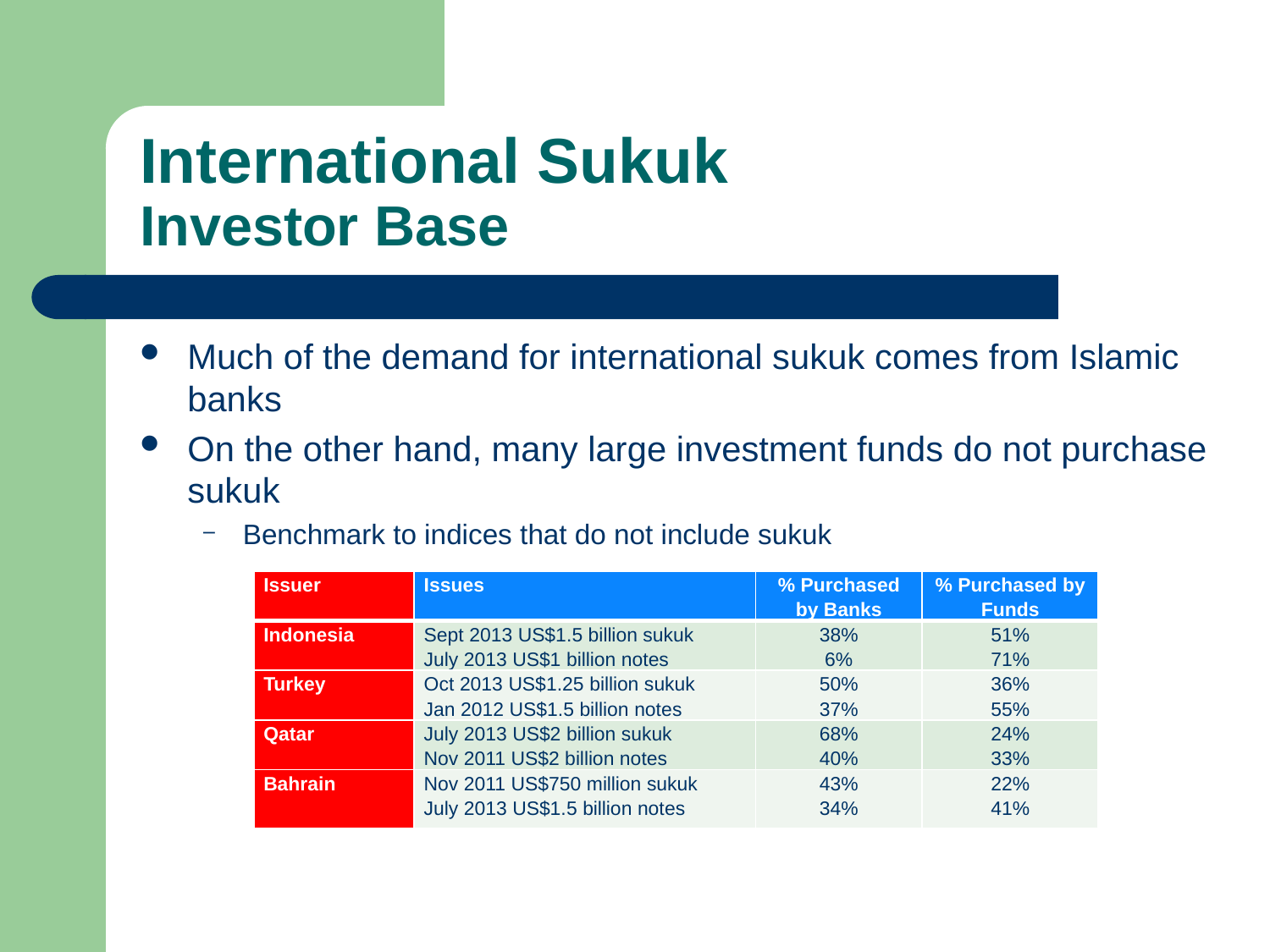

# International Sukuk Investor Base
Much of the demand for international sukuk comes from Islamic banks
On the other hand, many large investment funds do not purchase sukuk
Benchmark to indices that do not include sukuk

| Issuer | Issues | % Purchased by Banks | % Purchased by Funds |
| --- | --- | --- | --- |
| Indonesia | Sept 2013 US$1.5 billion sukuk July 2013 US$1 billion notes | 38% 6% | 51% 71% |
| Turkey | Oct 2013 US$1.25 billion sukuk Jan 2012 US$1.5 billion notes | 50% 37% | 36% 55% |
| Qatar | July 2013 US$2 billion sukuk Nov 2011 US$2 billion notes | 68% 40% | 24% 33% |
| Bahrain | Nov 2011 US$750 million sukuk July 2013 US$1.5 billion notes | 43% 34% | 22% 41% |